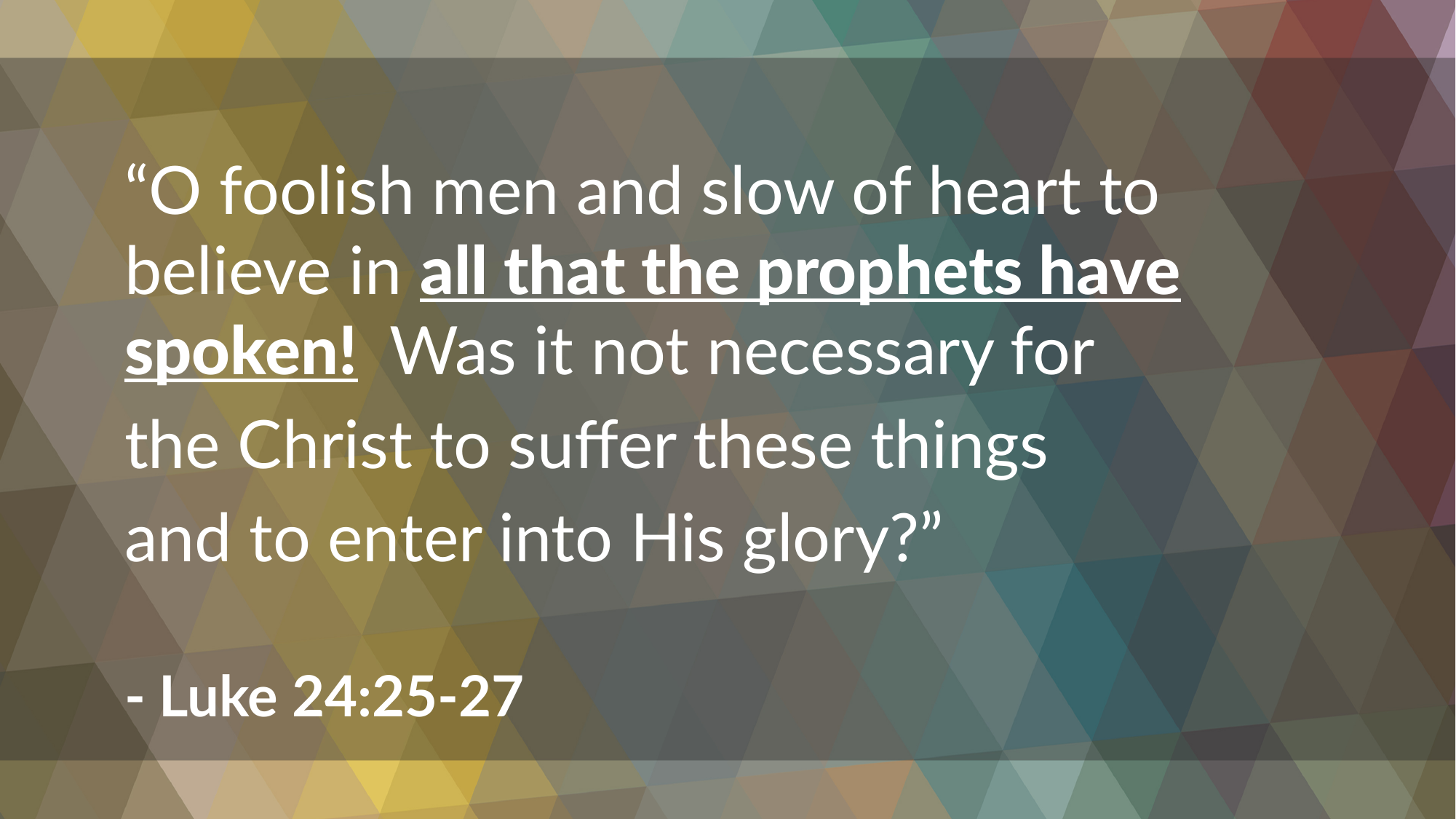

“O foolish men and slow of heart to believe in all that the prophets have spoken!  Was it not necessary for
the Christ to suffer these things
and to enter into His glory?”
- Luke 24:25-27